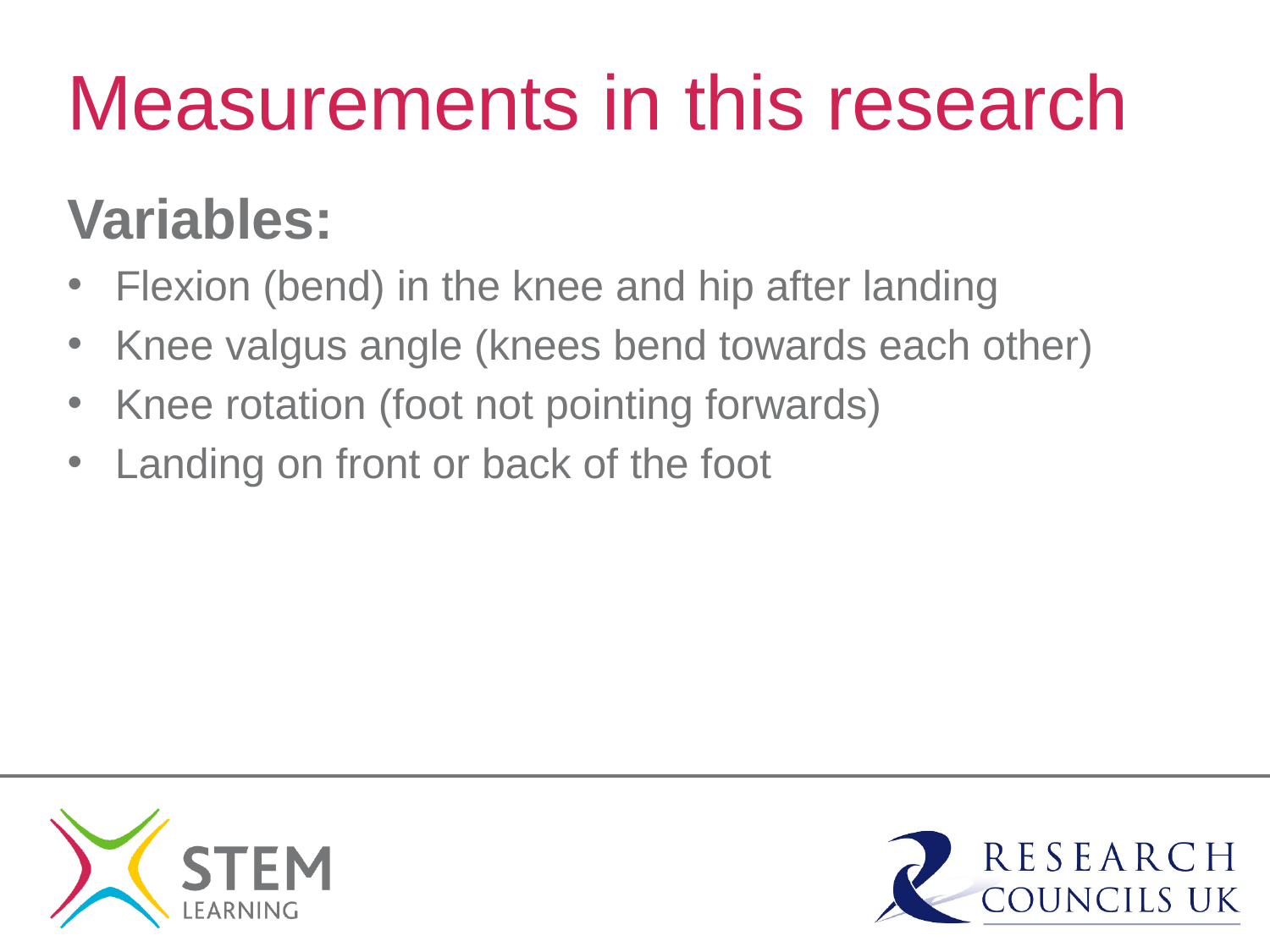

# Measurements in this research
Variables:
Flexion (bend) in the knee and hip after landing
Knee valgus angle (knees bend towards each other)
Knee rotation (foot not pointing forwards)
Landing on front or back of the foot